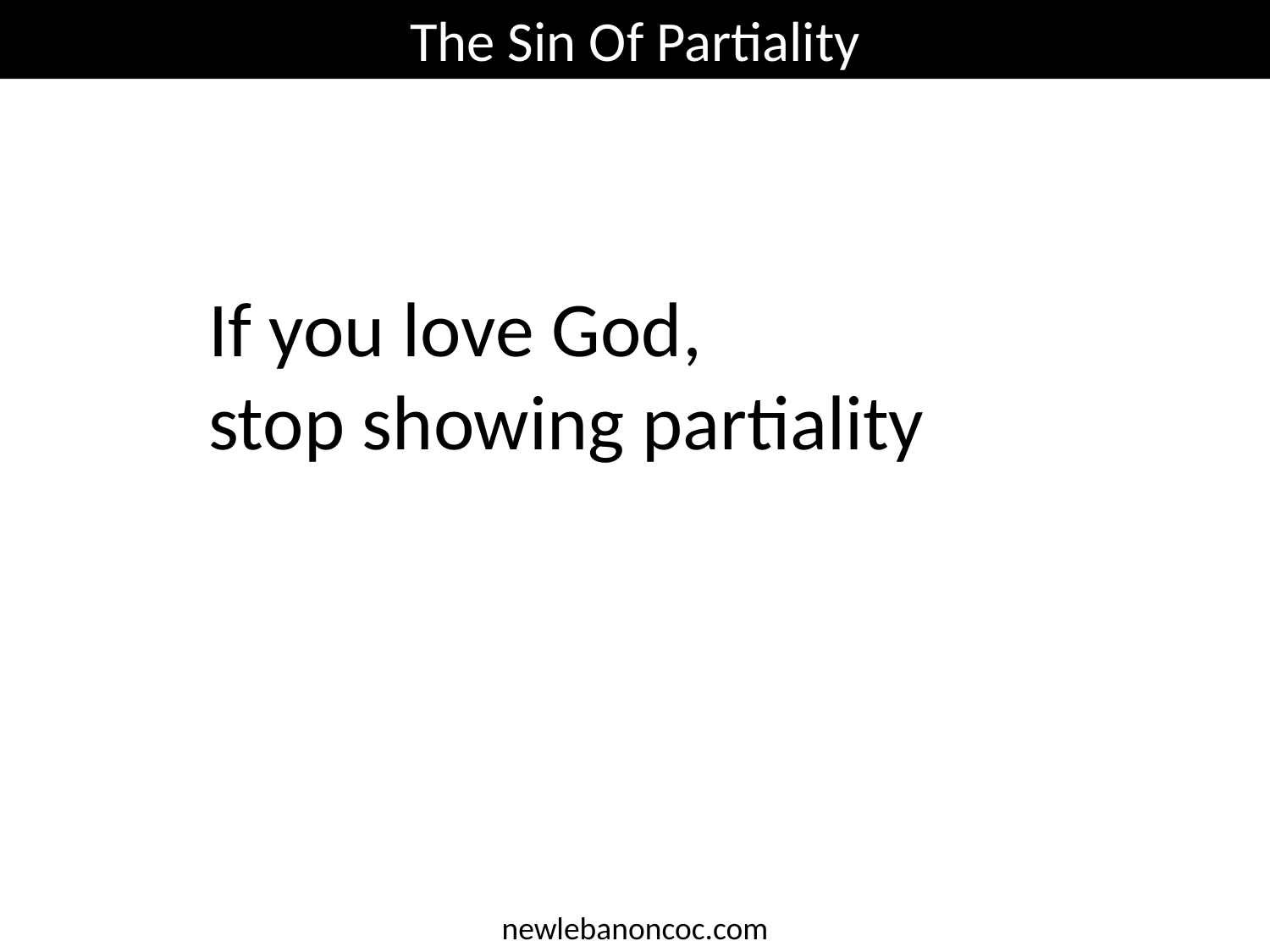

The Sin Of Partiality
If you love God,
stop showing partiality
newlebanoncoc.com